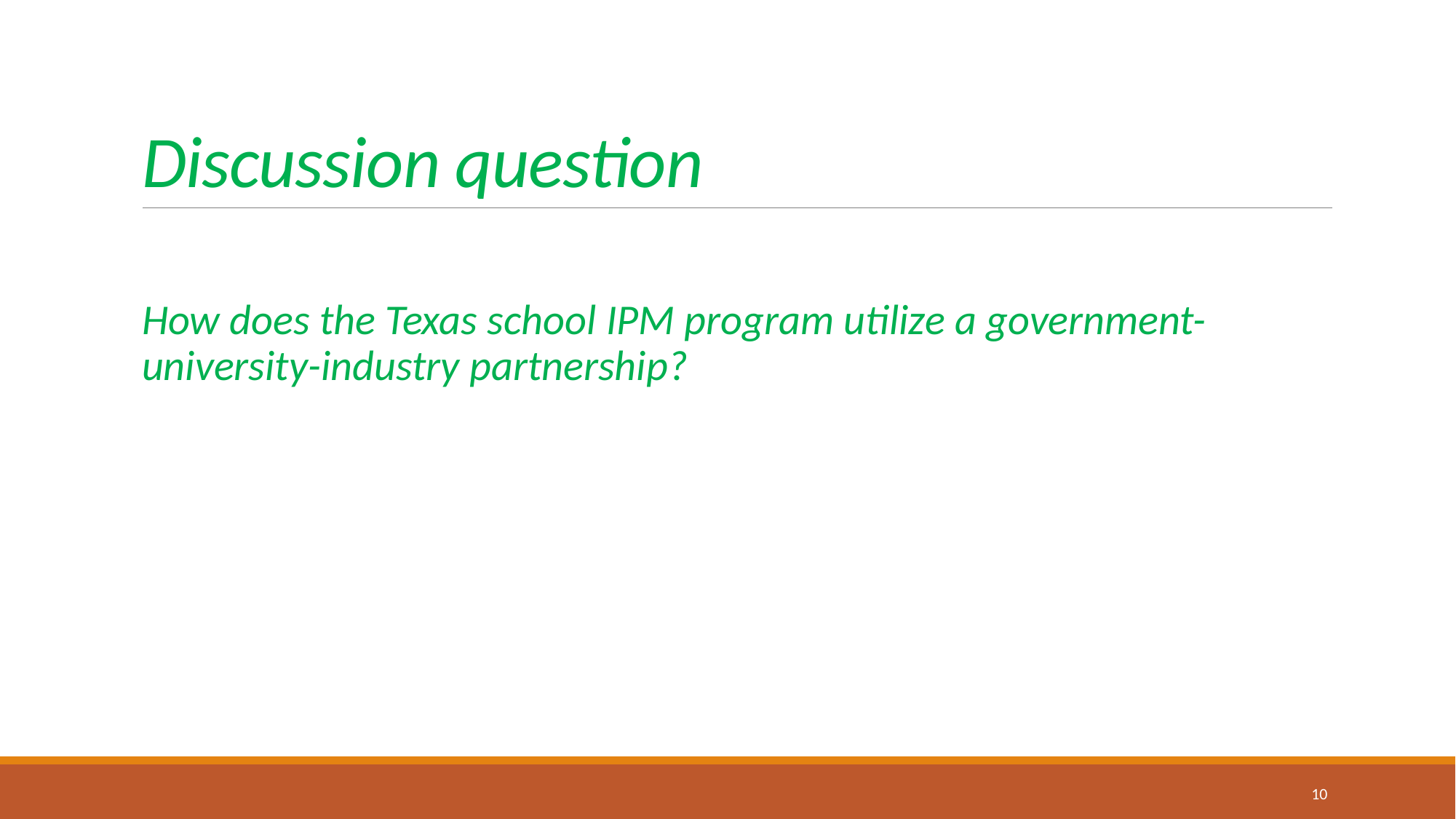

# Discussion question

How does the Texas school IPM program utilize a government-university-industry partnership?

10